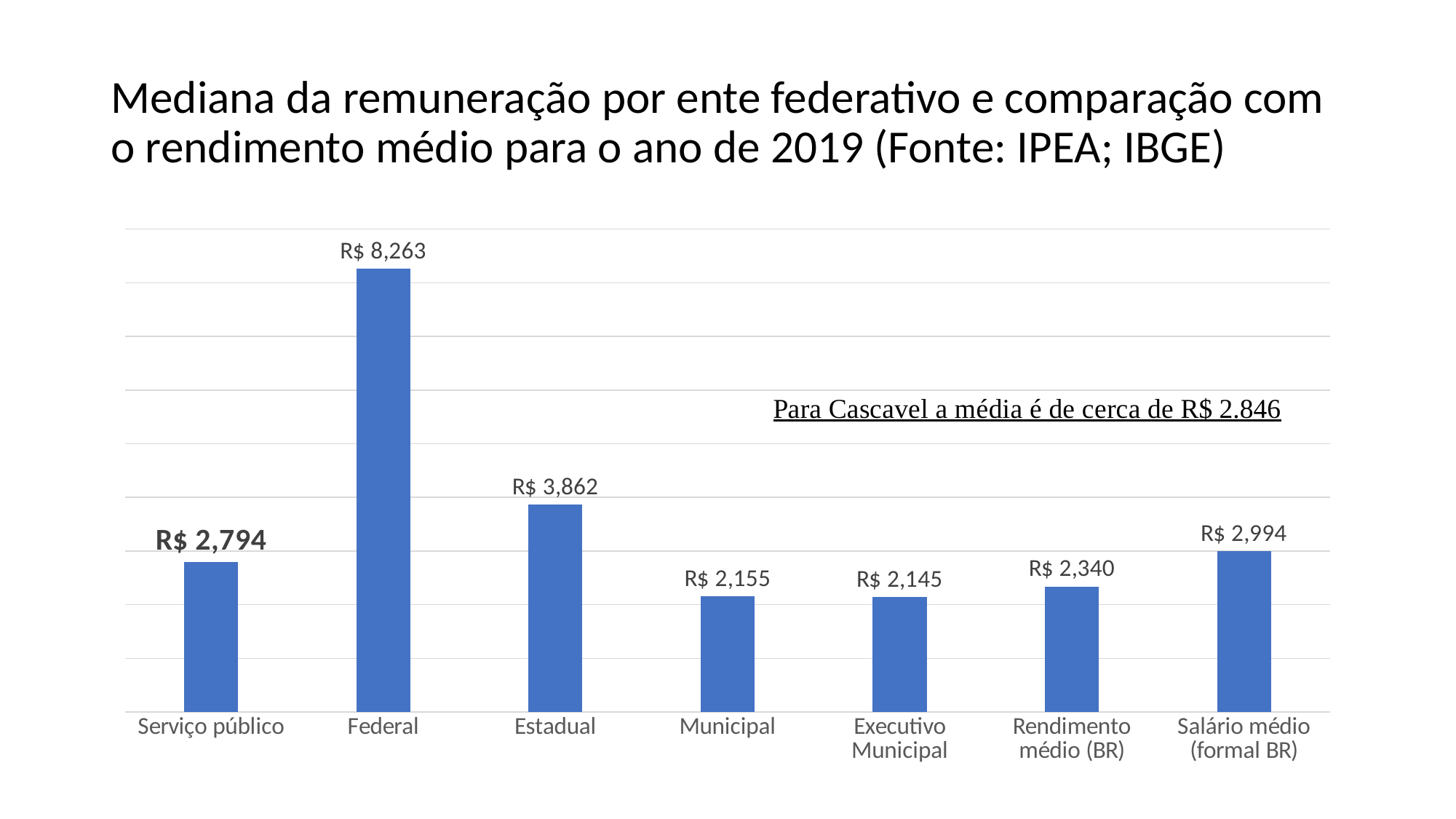

# Mediana da remuneração por ente federativo e comparação com o rendimento médio para o ano de 2019 (Fonte: IPEA; IBGE)

### Chart

| Category | Mediana 2019 |
|---|---|
| Serviço público | 2794.0 |
| Federal | 8263.0 |
| Estadual | 3862.0 |
| Municipal | 2155.0 |
| Executivo Municipal | 2145.0 |
| Rendimento médio (BR) | 2340.0 |
| Salário médio (formal BR) | 2994.0 |